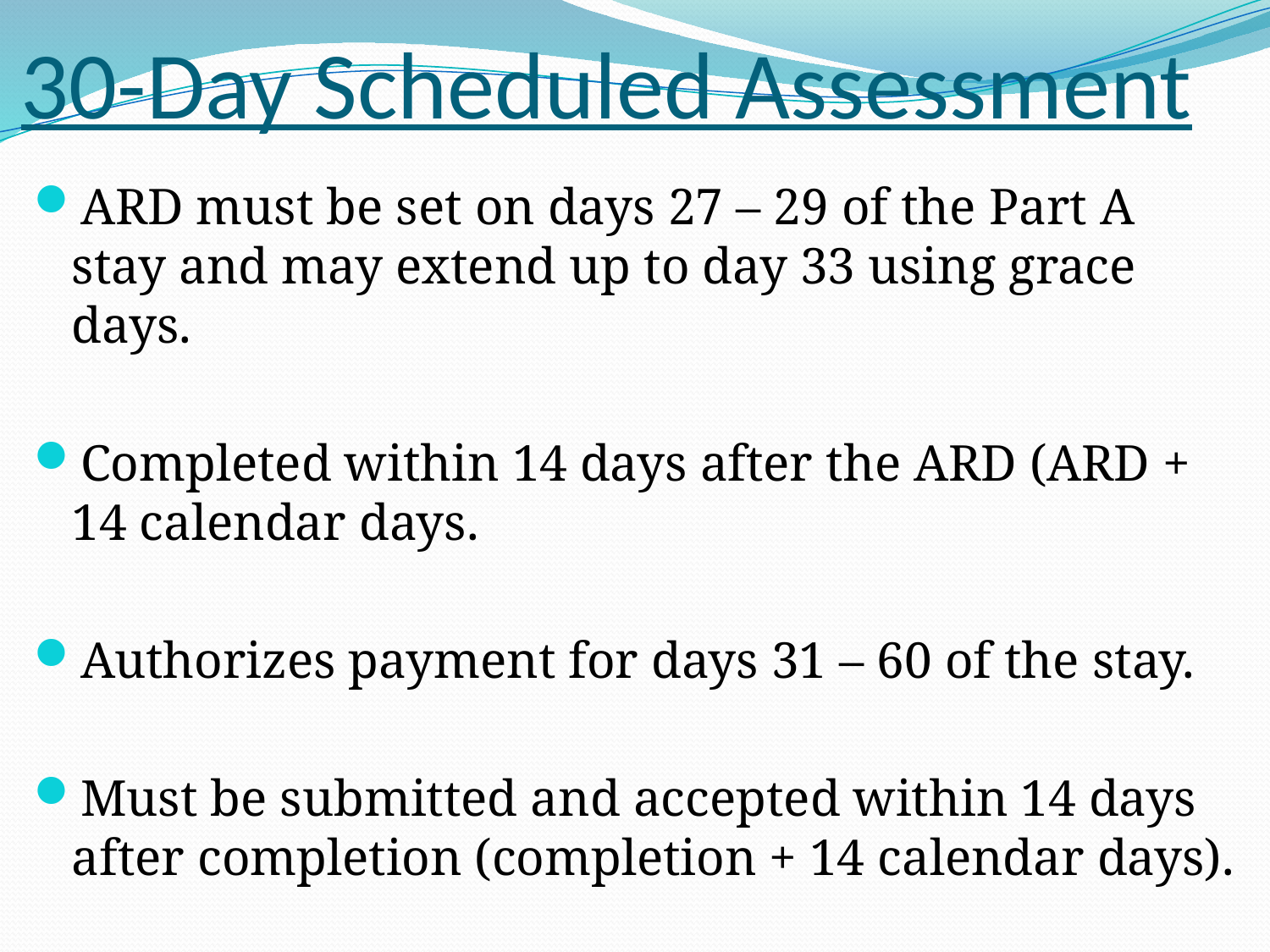

# 30-Day Scheduled Assessment
ARD must be set on days 27 – 29 of the Part A stay and may extend up to day 33 using grace days.

Completed within 14 days after the ARD (ARD + 14 calendar days.

Authorizes payment for days 31 – 60 of the stay.

Must be submitted and accepted within 14 days after completion (completion + 14 calendar days).